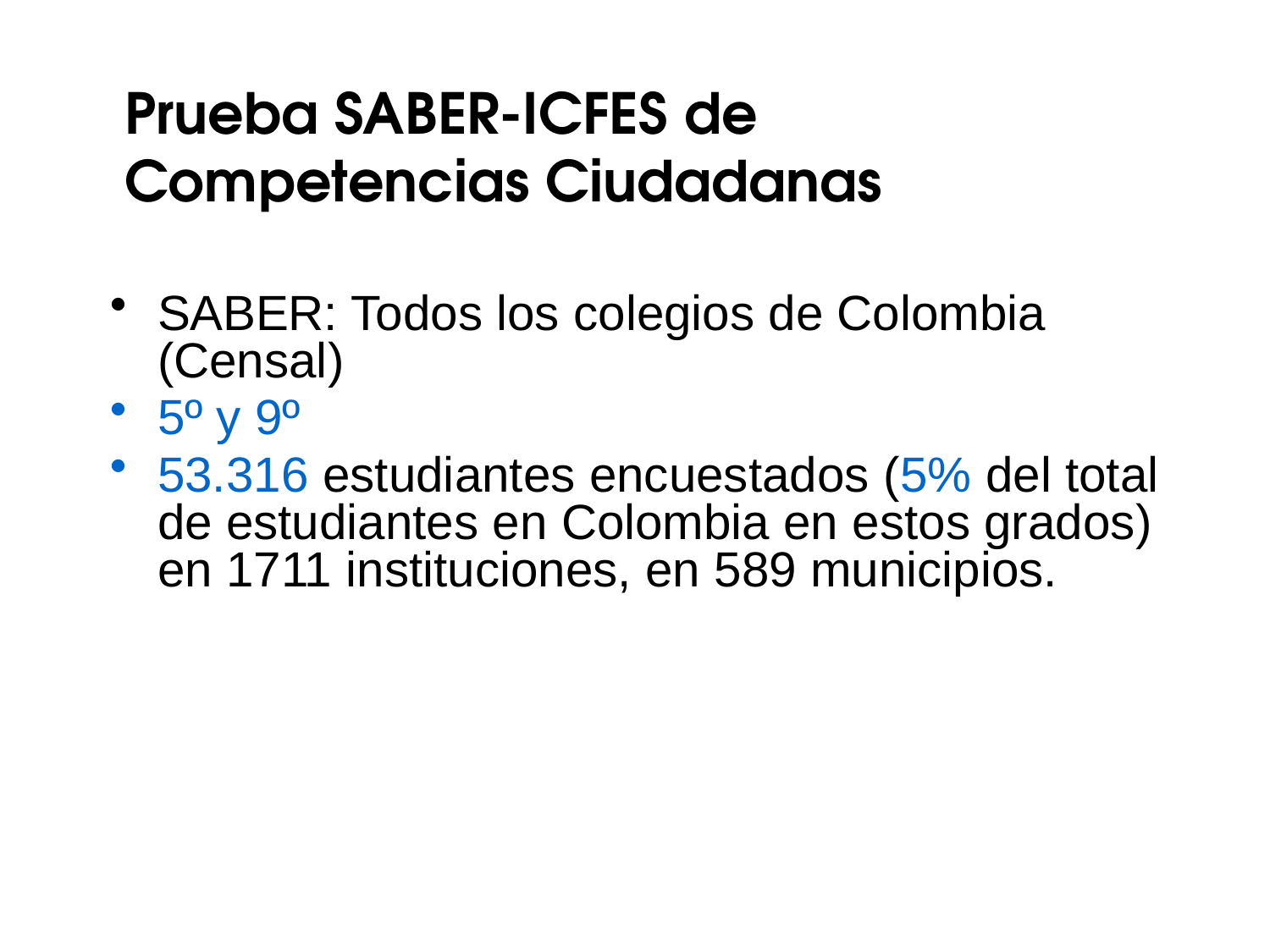

# Prueba SABER-ICFES de Competencias Ciudadanas
SABER: Todos los colegios de Colombia (Censal)
5º y 9º
53.316 estudiantes encuestados (5% del total de estudiantes en Colombia en estos grados) en 1711 instituciones, en 589 municipios.